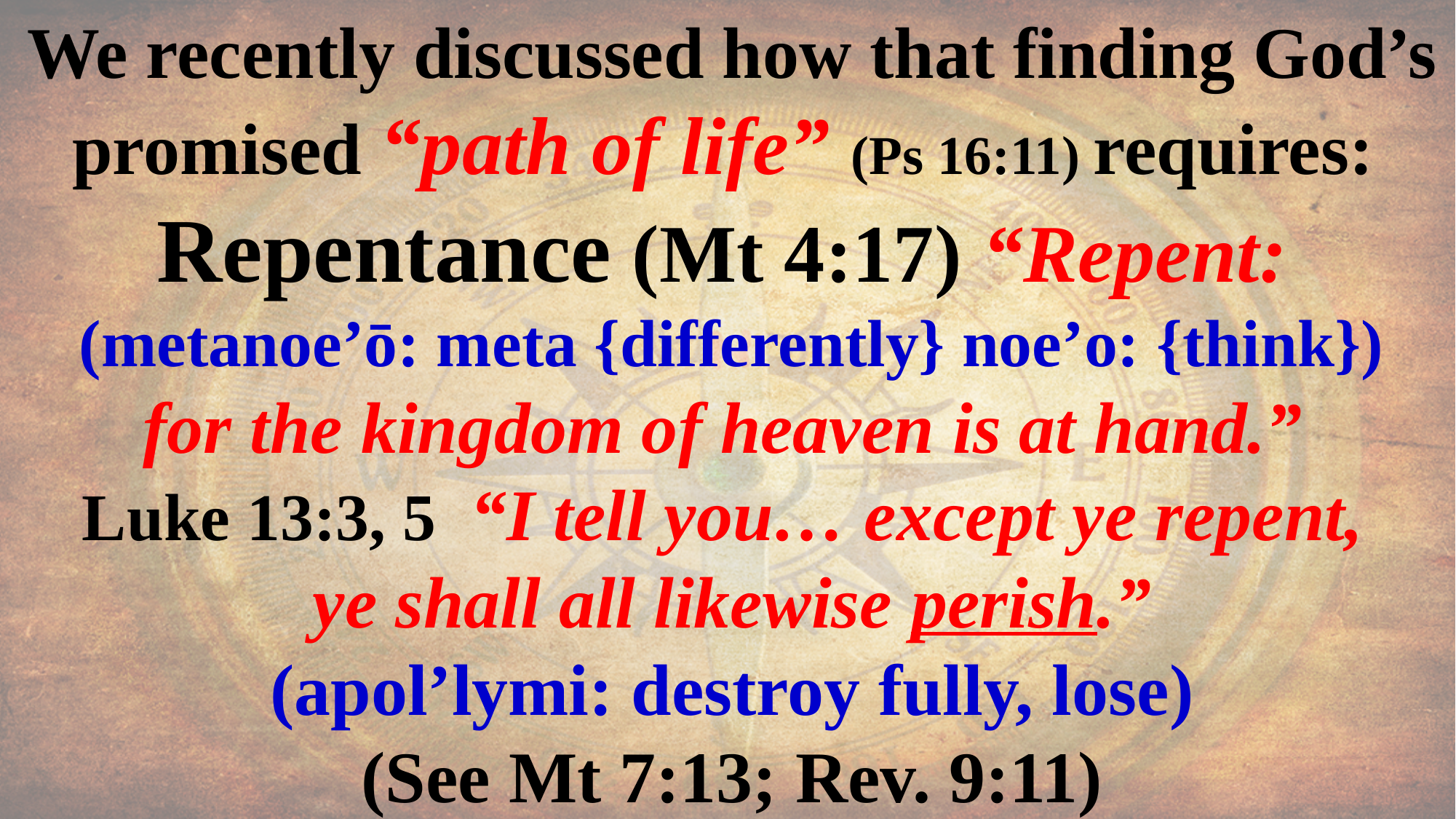

We recently discussed how that finding God’s promised “path of life” (Ps 16:11) requires:
Repentance (Mt 4:17) “Repent:
(metanoe’ō: meta {differently} noe’o: {think})
for the kingdom of heaven is at hand.”
Luke 13:3, 5  “I tell you… except ye repent,
ye shall all likewise perish.”
(apol’lymi: destroy fully, lose)
(See Mt 7:13; Rev. 9:11)